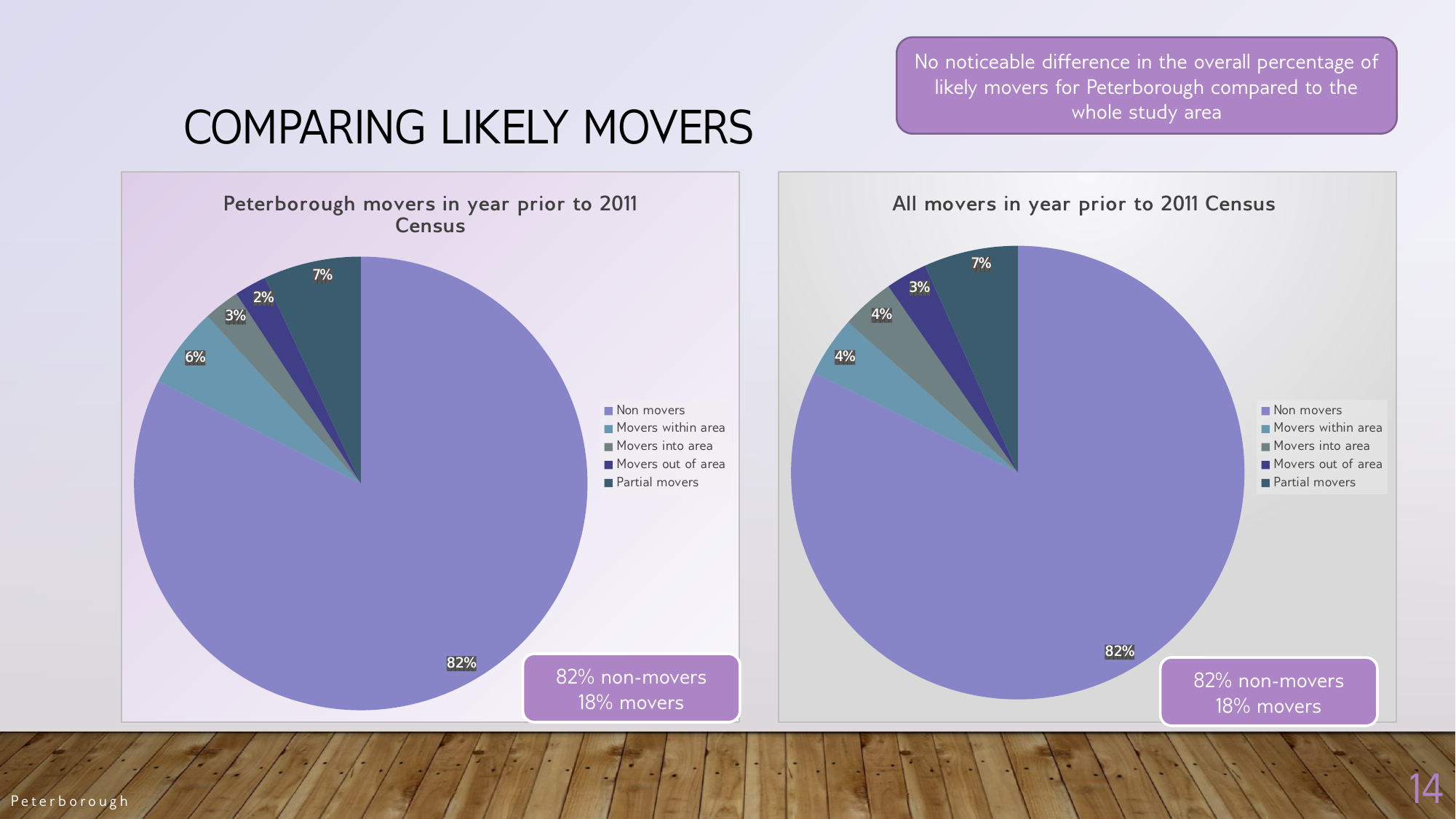

No noticeable difference in the overall percentage of likely movers for Peterborough compared to the whole study area
Comparing likely movers

### Chart: All movers in year prior to 2011 Census

| Category |  |
|---|---|
| Non movers | 0.8223712069476163 |
| Movers within area | 0.043004041190278626 |
| Movers into area | 0.03797152319339702 |
| Movers out of area | 0.02961989313242425 |
| Partial movers | 0.06703333553628382 |

### Chart: Peterborough movers in year prior to 2011 Census

| Category |  |
|---|---|
| Non movers | 0.824208025343189 |
| Movers within area | 0.05760295670538543 |
| Movers into area | 0.025778775079197465 |
| Movers out of area | 0.02292766631467793 |
| Partial movers | 0.06948257655755016 |
82% non-movers
18% movers
82% non-movers
18% movers
14
Peterborough